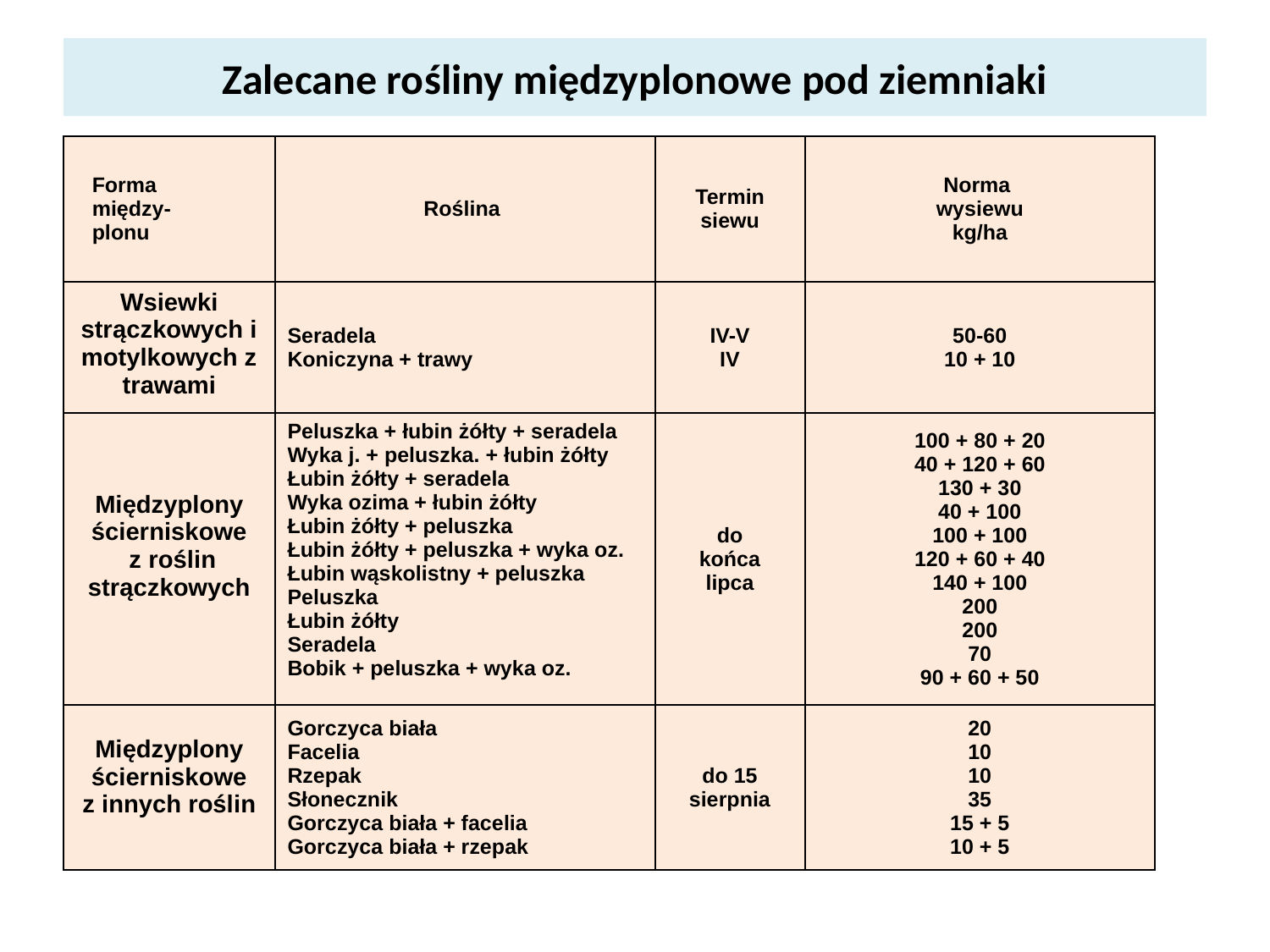

# Zalecane rośliny międzyplonowe pod ziemniaki
| Forma między- plonu | Roślina | Termin siewu | Norma wysiewu kg/ha |
| --- | --- | --- | --- |
| Wsiewki strączkowych i motylkowych z trawami | Seradela Koniczyna + trawy | IV-V IV | 50-60 10 + 10 |
| Międzyplony ścierniskowe z roślin strączkowych | Peluszka + łubin żółty + seradela Wyka j. + peluszka. + łubin żółty Łubin żółty + seradela Wyka ozima + łubin żółty Łubin żółty + peluszka Łubin żółty + peluszka + wyka oz. Łubin wąskolistny + peluszka Peluszka Łubin żółty Seradela Bobik + peluszka + wyka oz. | do końca lipca | 100 + 80 + 20 40 + 120 + 60 130 + 30 40 + 100 100 + 100 120 + 60 + 40 140 + 100 200 200 70 90 + 60 + 50 |
| Międzyplony ścierniskowe z innych roślin | Gorczyca biała Facelia Rzepak Słonecznik Gorczyca biała + facelia Gorczyca biała + rzepak | do 15 sierpnia | 20 10 10 35 15 + 5 10 + 5 |